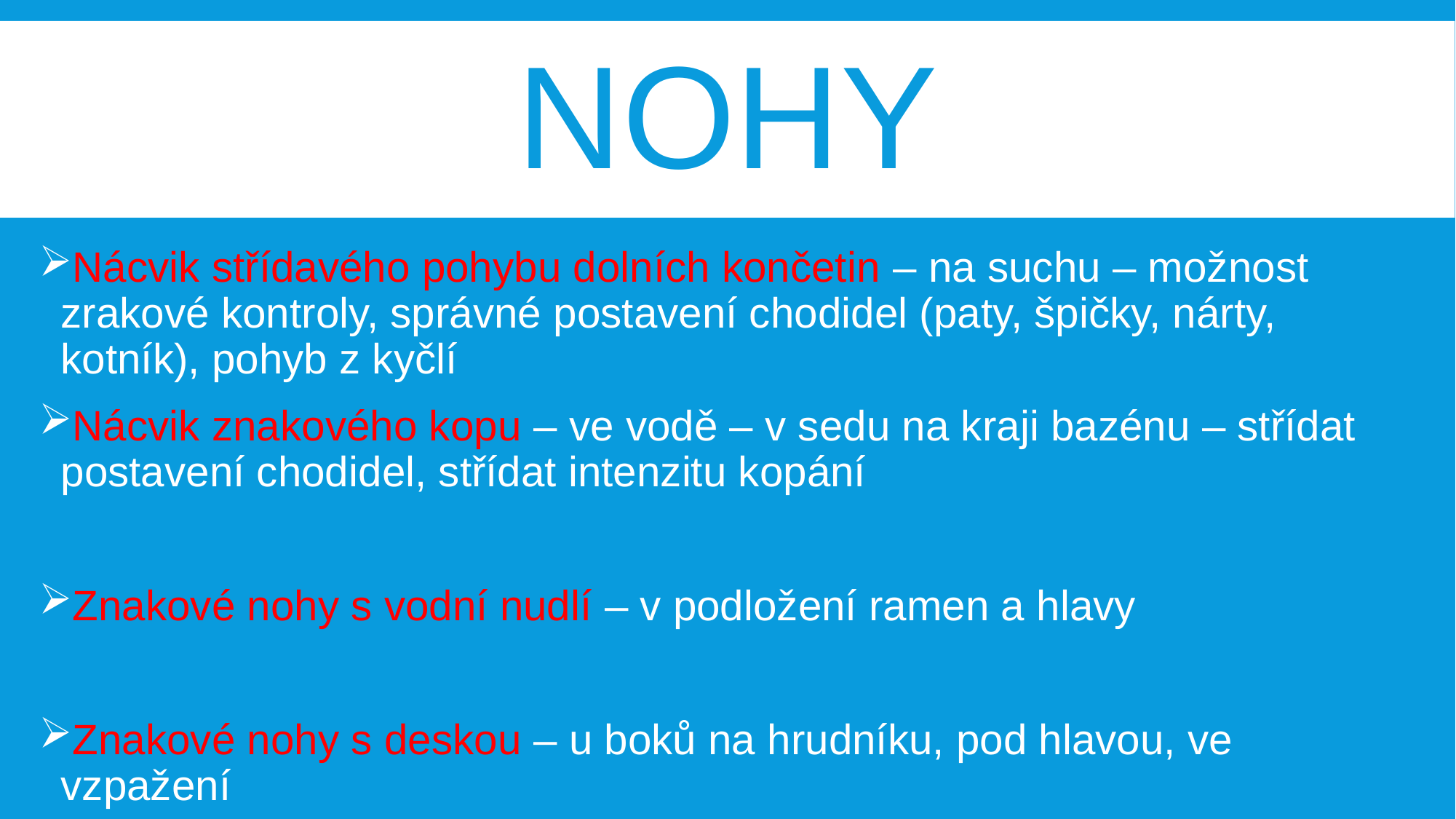

# nohy
Nácvik střídavého pohybu dolních končetin – na suchu – možnost zrakové kontroly, správné postavení chodidel (paty, špičky, nárty, kotník), pohyb z kyčlí
Nácvik znakového kopu – ve vodě – v sedu na kraji bazénu – střídat postavení chodidel, střídat intenzitu kopání

Znakové nohy s vodní nudlí – v podložení ramen a hlavy

Znakové nohy s deskou – u boků na hrudníku, pod hlavou, ve vzpažení